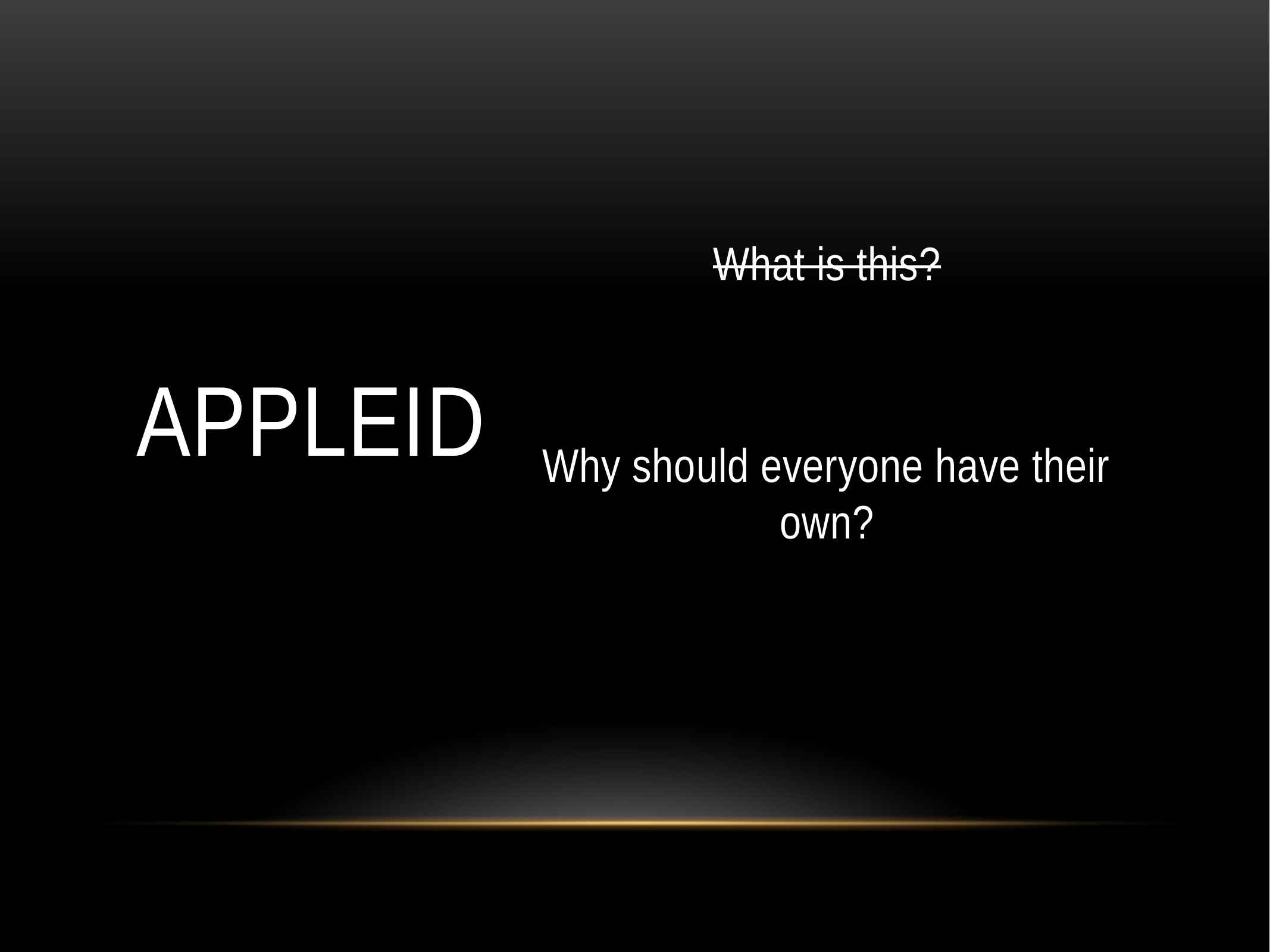

# AppleID

What is this?

Why should everyone have their own?